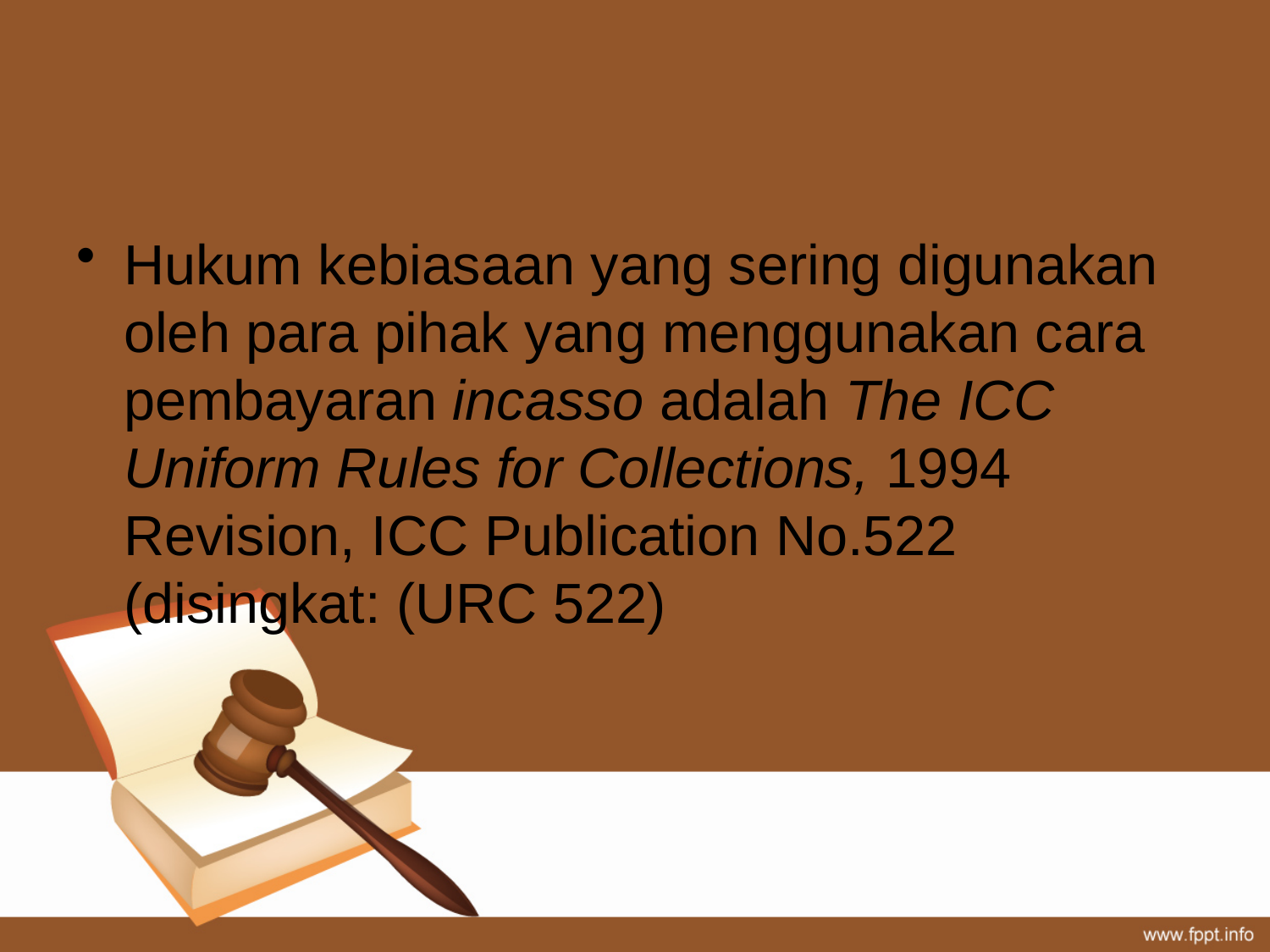

#
Hukum kebiasaan yang sering digunakan oleh para pihak yang menggunakan cara pembayaran incasso adalah The ICC Uniform Rules for Collections, 1994 Revision, ICC Publication No.522 (disingkat: (URC 522)